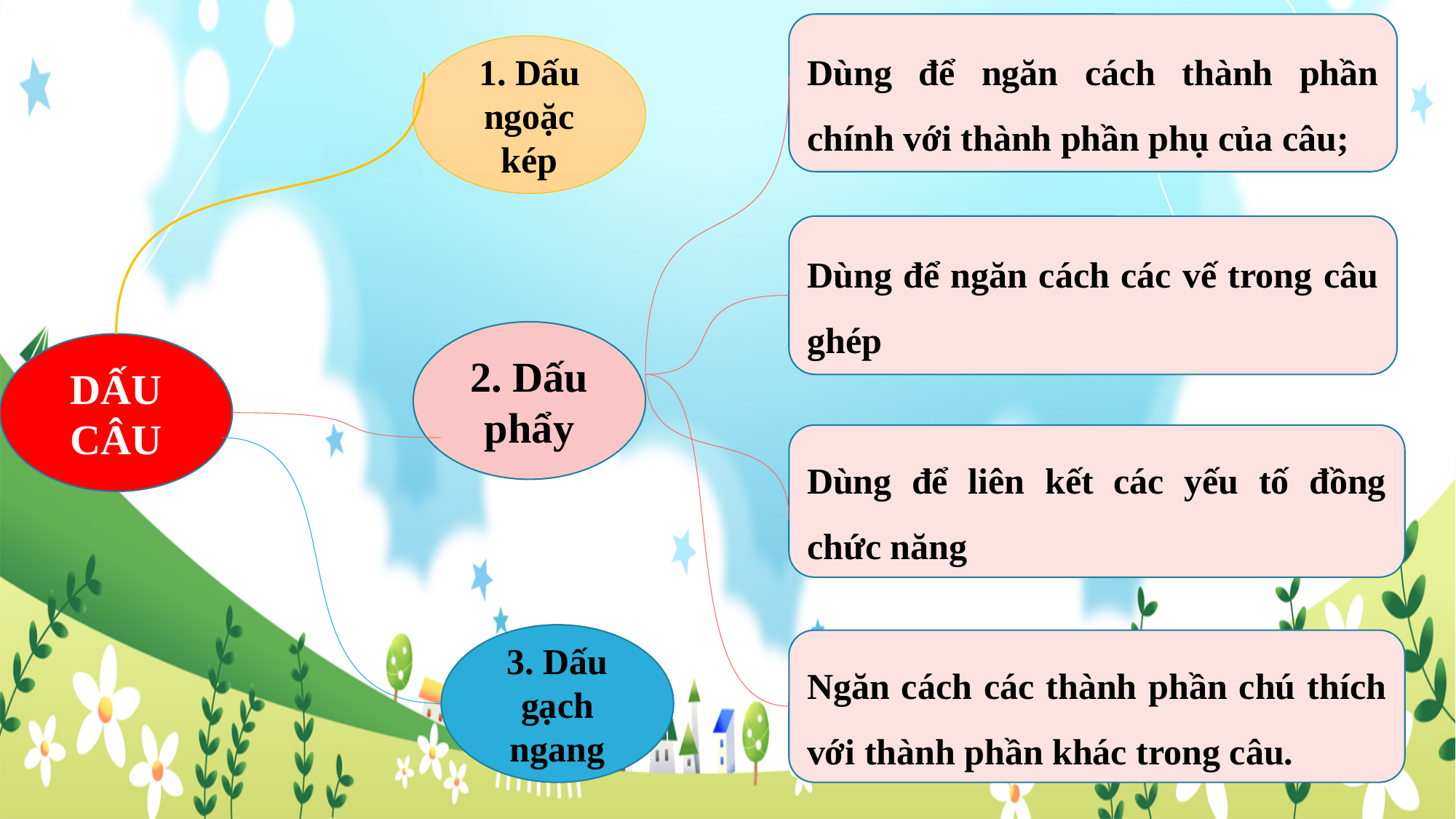

Dùng để ngăn cách thành phần chính với thành phần phụ của câu;
1. Dấu ngoặc kép
Dùng để ngăn cách các vế trong câu ghép
2. Dấu phẩy
DẤU CÂU
Dùng để liên kết các yếu tố đồng chức năng
3. Dấu gạch ngang
Ngăn cách các thành phần chú thích với thành phần khác trong câu.